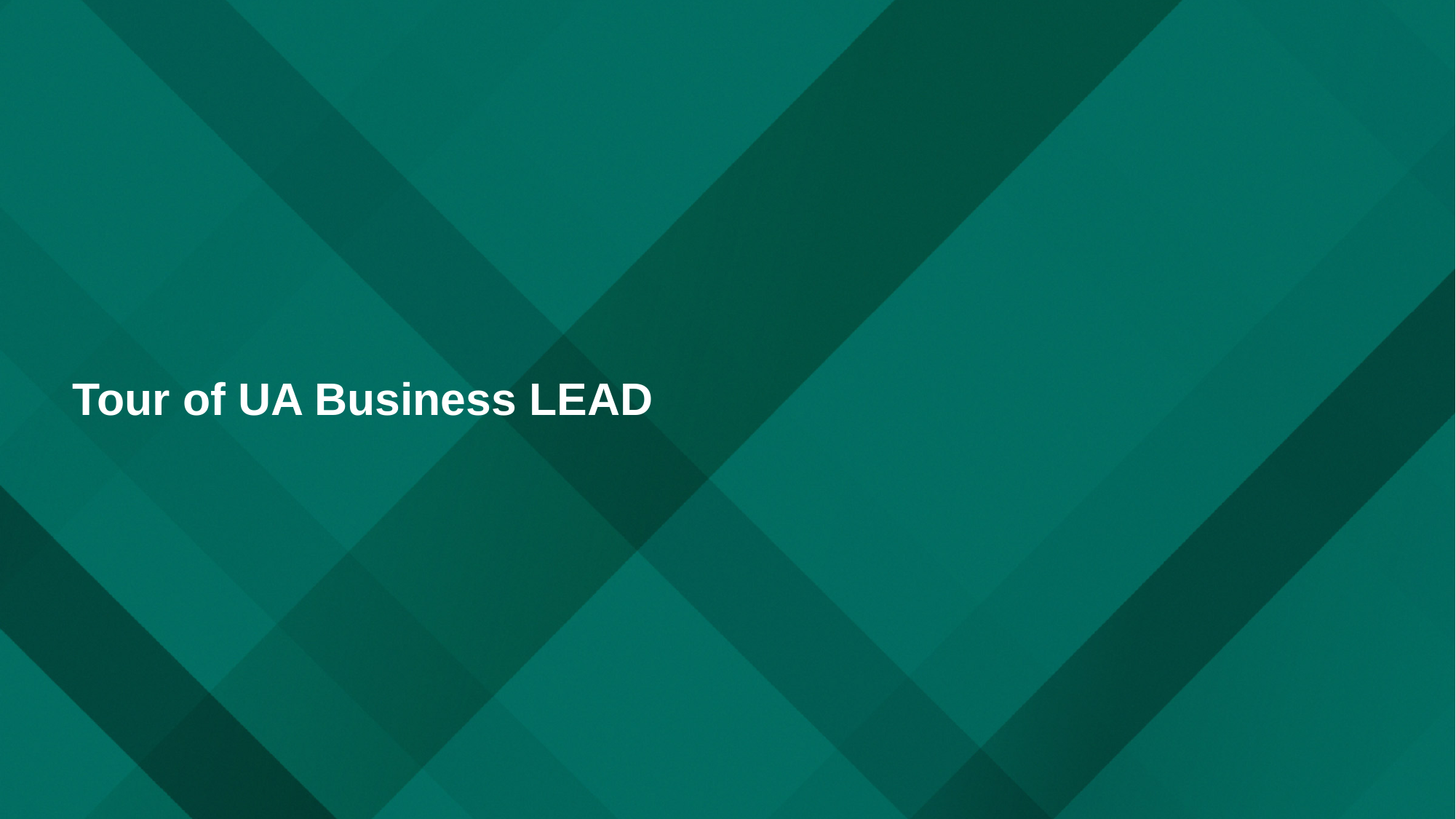

# Tour of UA Business LEAD
15